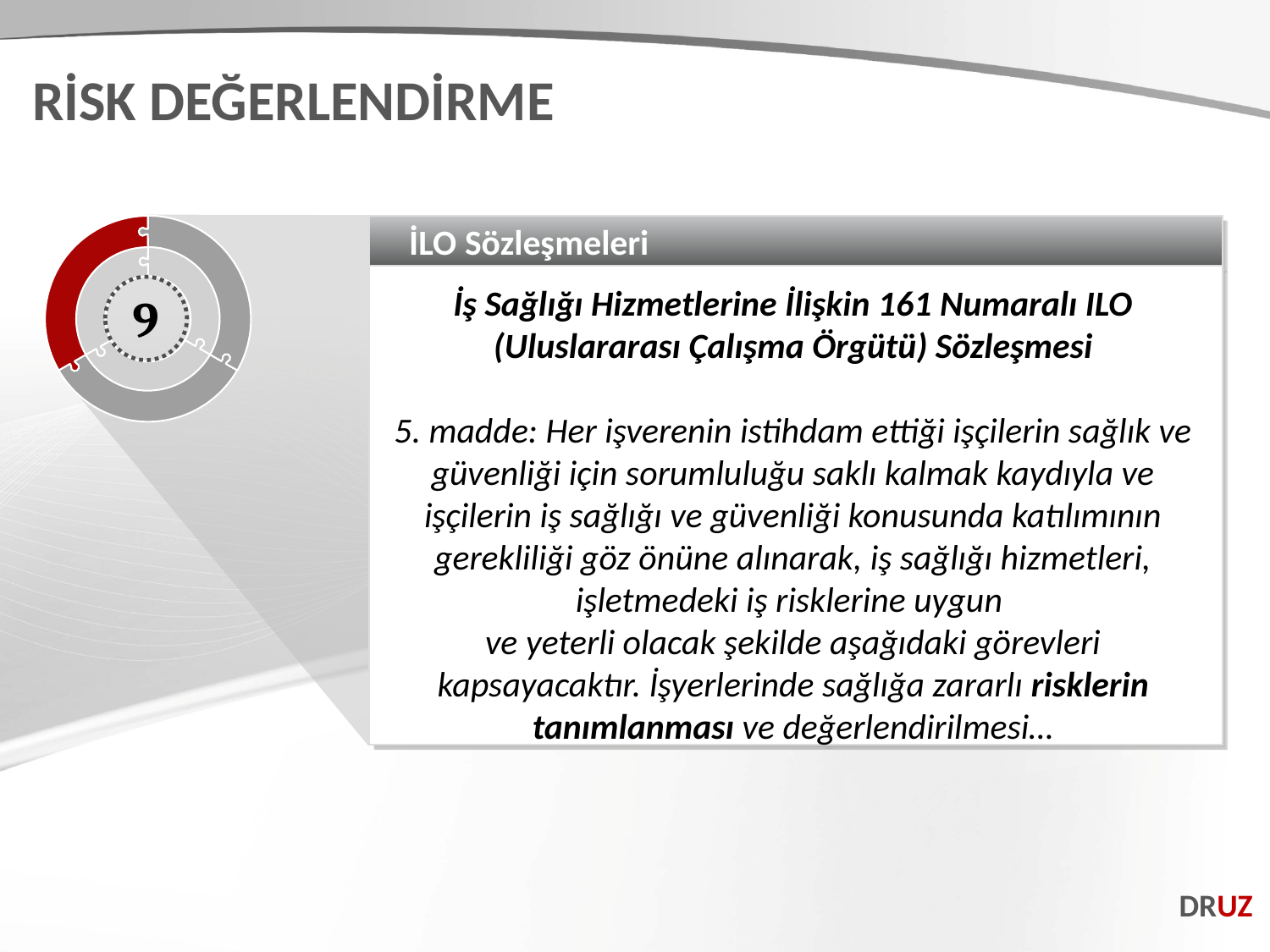

RİSK DEĞERLENDİRME

İLO Sözleşmeleri
İş Sağlığı Hizmetlerine İlişkin 161 Numaralı ILO (Uluslararası Çalışma Örgütü) Sözleşmesi

5. madde: Her işverenin istihdam ettiği işçilerin sağlık ve güvenliği için sorumluluğu saklı kalmak kaydıyla ve işçilerin iş sağlığı ve güvenliği konusunda katılımının gerekliliği göz önüne alınarak, iş sağlığı hizmetleri, işletmedeki iş risklerine uygun
ve yeterli olacak şekilde aşağıdaki görevleri kapsayacaktır. İşyerlerinde sağlığa zararlı risklerin tanımlanması ve değerlendirilmesi…

9
DRUZ